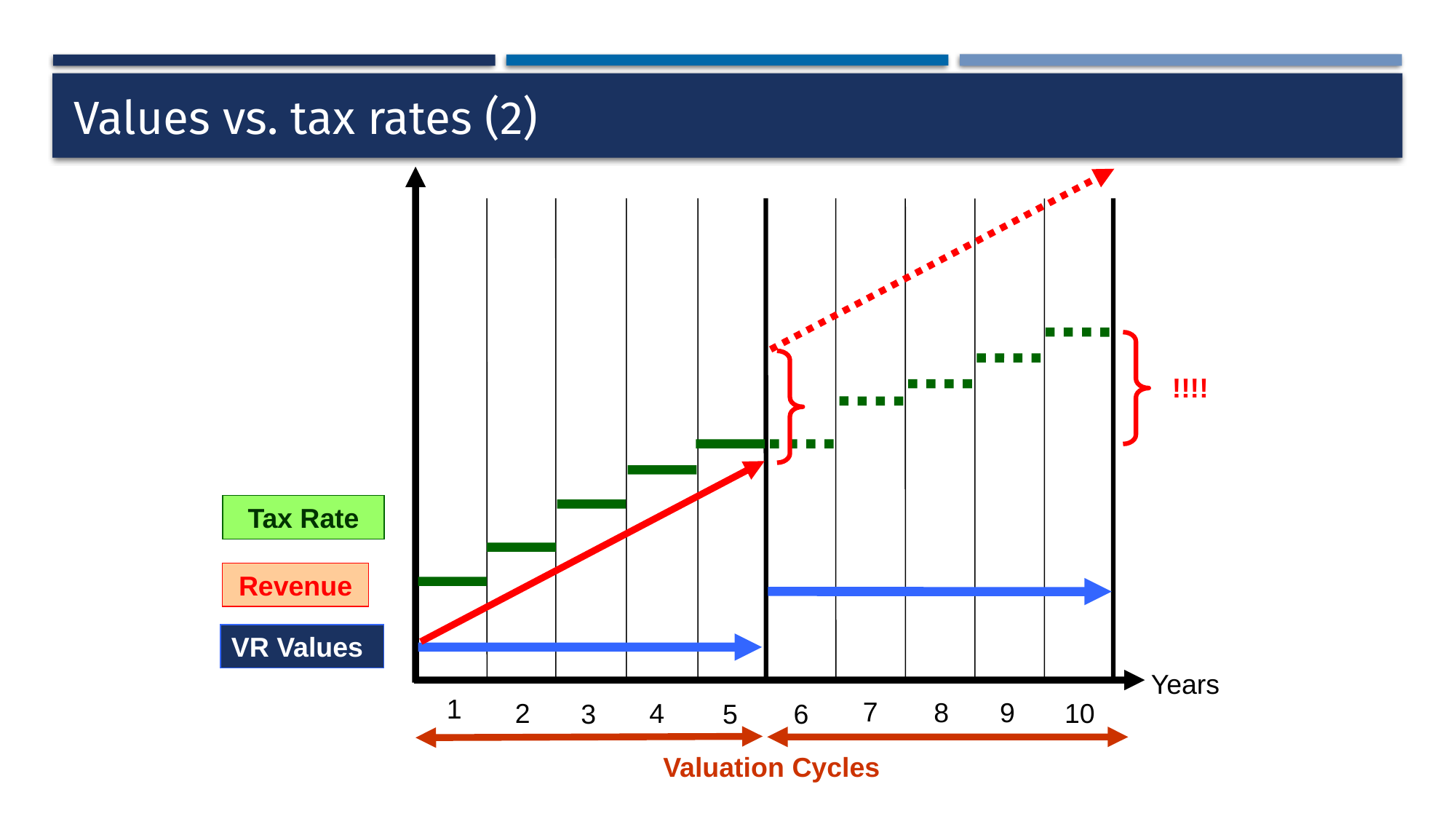

# Values vs. tax rates (2)

!!!!

Tax Rate

Revenue

VR Values

Years

1
7
8
9
4
10
2
3
5
6

Valuation Cycles